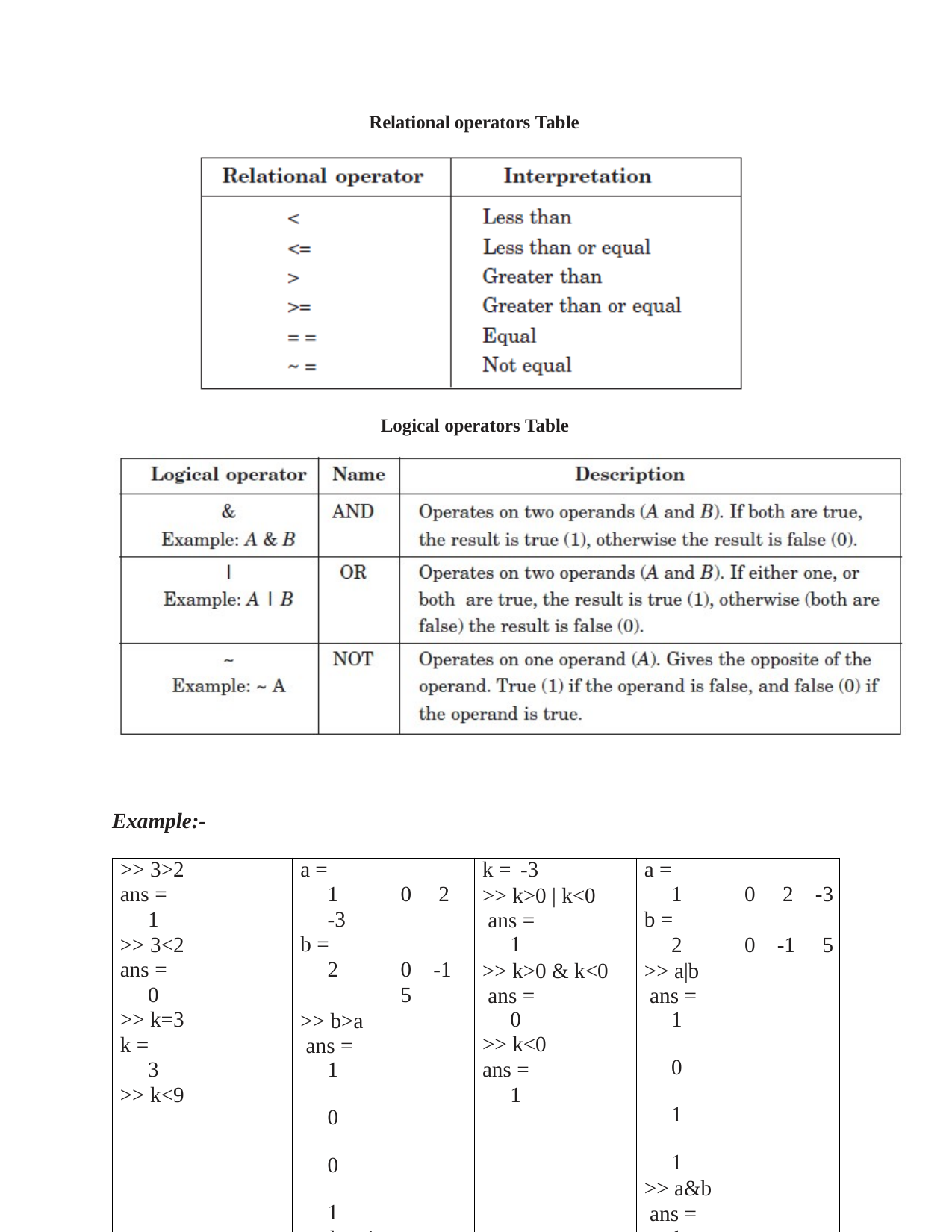

Relational operators Table

Logical operators Table

Example:-
| >> 3>2 ans = 1 >> 3<2 ans = 0 >> k=3 k = 3 >> k<9 | a = 1 0 2 -3 b = 2 0 -1 5 >> b>a ans = 1 0 0 1 >> b~=1 ans = 1 1 1 1 | k = -3 >> k>0 | k<0 ans = 1 >> k>0 & k<0 ans = 0 >> k<0 ans = 1 | a = 1 0 2 -3 b = 2 0 -1 5 >> a|b ans = 1 0 1 1 >> a&b ans = 1 0 1 1 |
| --- | --- | --- | --- |